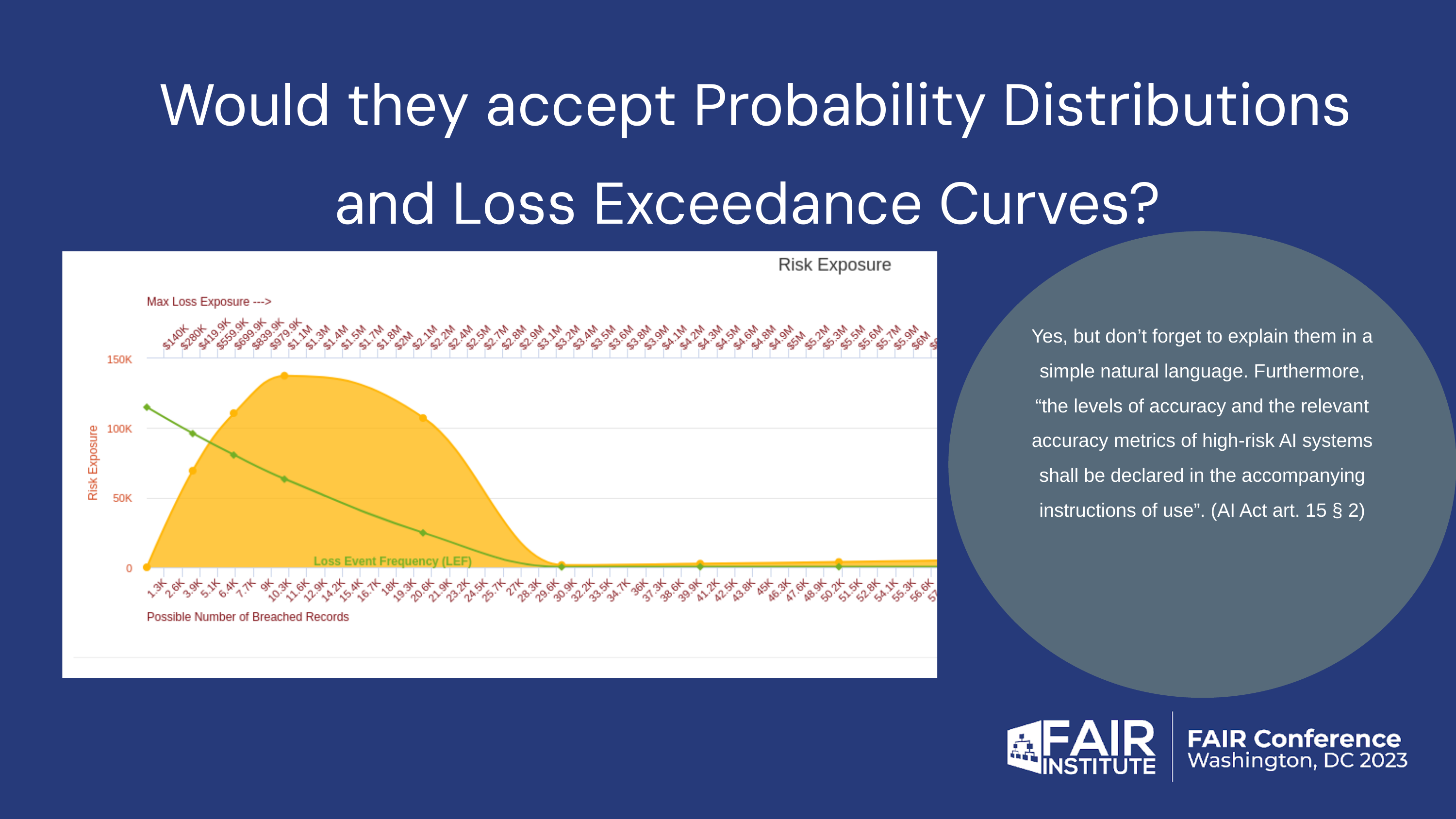

Would they accept Probability Distributions and Loss Exceedance Curves?

Yes, but don’t forget to explain them in a simple natural language. Furthermore, “the levels of accuracy and the relevant accuracy metrics of high-risk AI systems shall be declared in the accompanying instructions of use”. (AI Act art. 15 § 2)